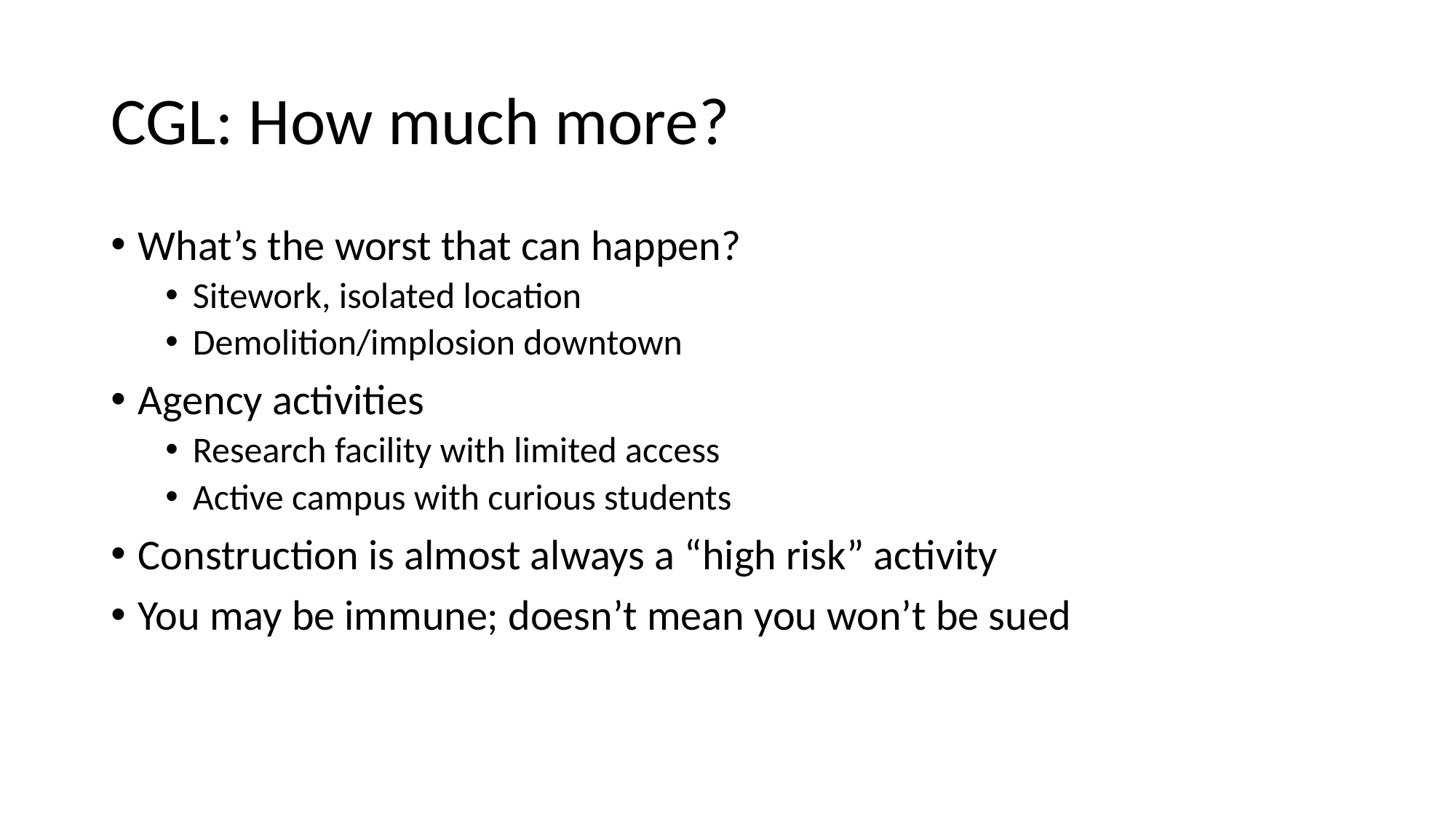

# CGL: How much more?
What’s the worst that can happen?
Sitework, isolated location
Demolition/implosion downtown
Agency activities
Research facility with limited access
Active campus with curious students
Construction is almost always a “high risk” activity
You may be immune; doesn’t mean you won’t be sued